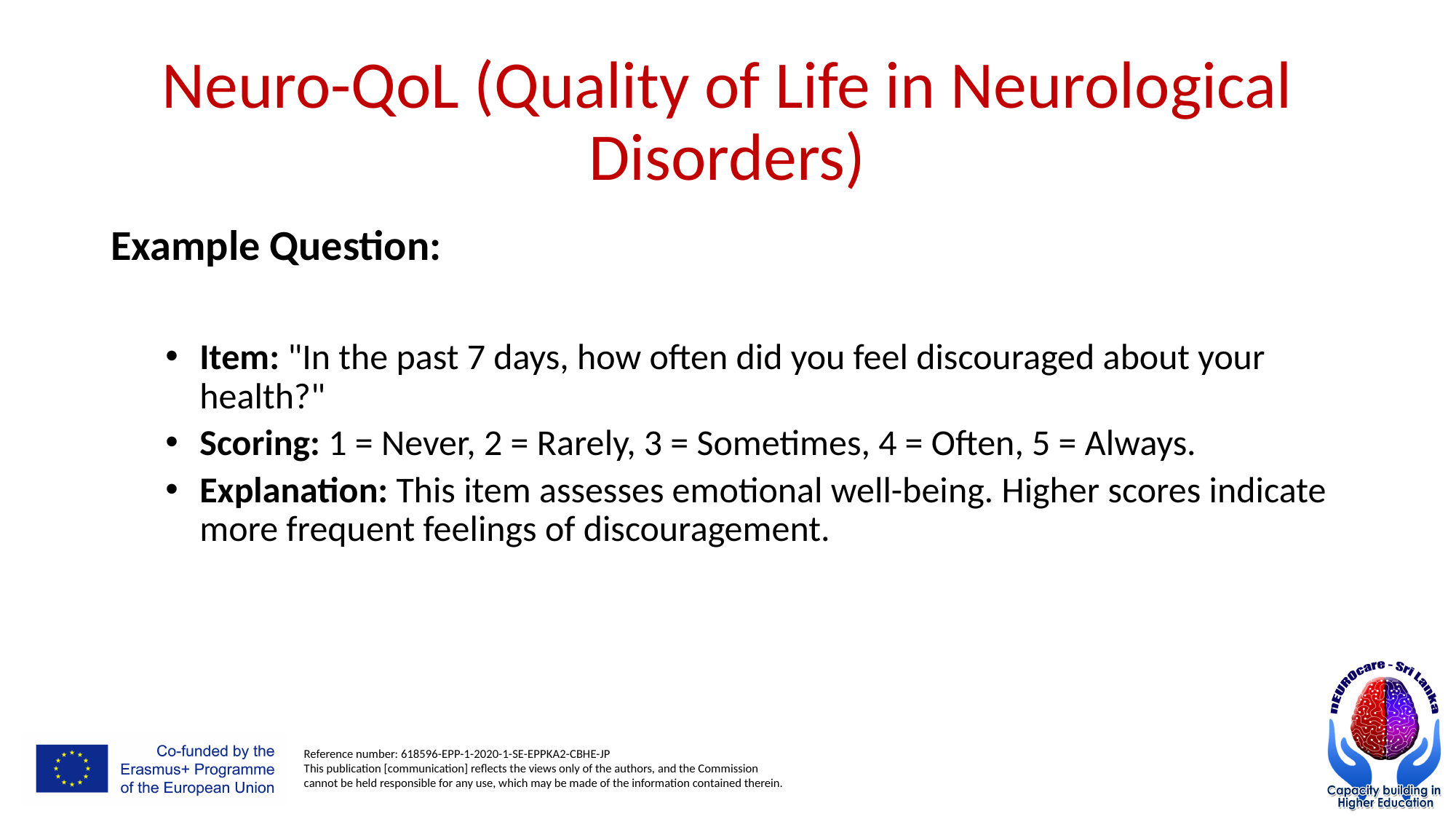

# Neuro-QoL (Quality of Life in Neurological Disorders)
Example Question:

Item: "In the past 7 days, how often did you feel discouraged about your health?"
Scoring: 1 = Never, 2 = Rarely, 3 = Sometimes, 4 = Often, 5 = Always.
Explanation: This item assesses emotional well-being. Higher scores indicate more frequent feelings of discouragement.